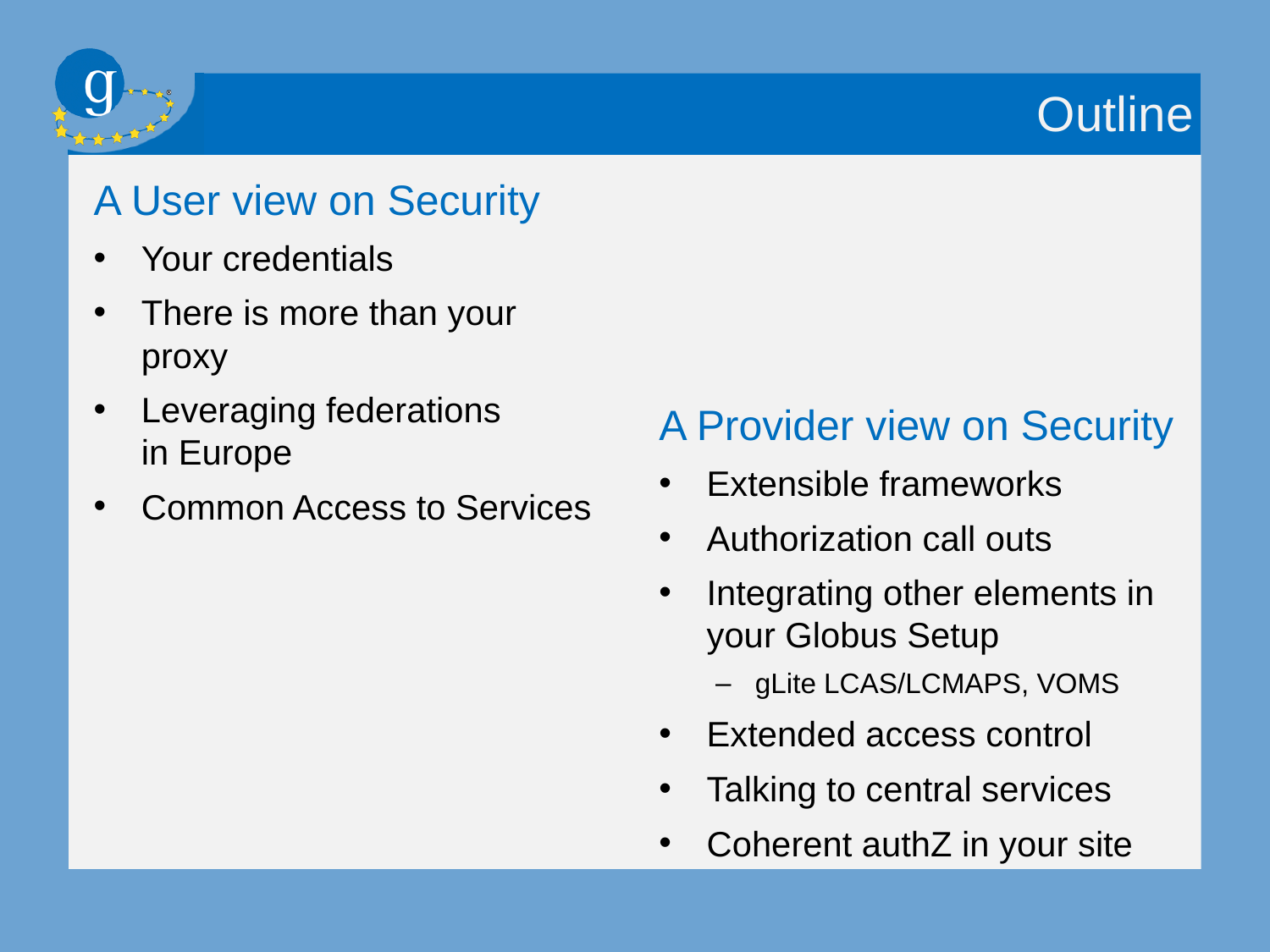

# Outline
A User view on Security
Your credentials
There is more than your proxy
Leveraging federations
in Europe
Common Access to Services
A Provider view on Security
Extensible frameworks
Authorization call outs
Integrating other elements in your Globus Setup
gLite LCAS/LCMAPS, VOMS
Extended access control
Talking to central services
Coherent authZ in your site